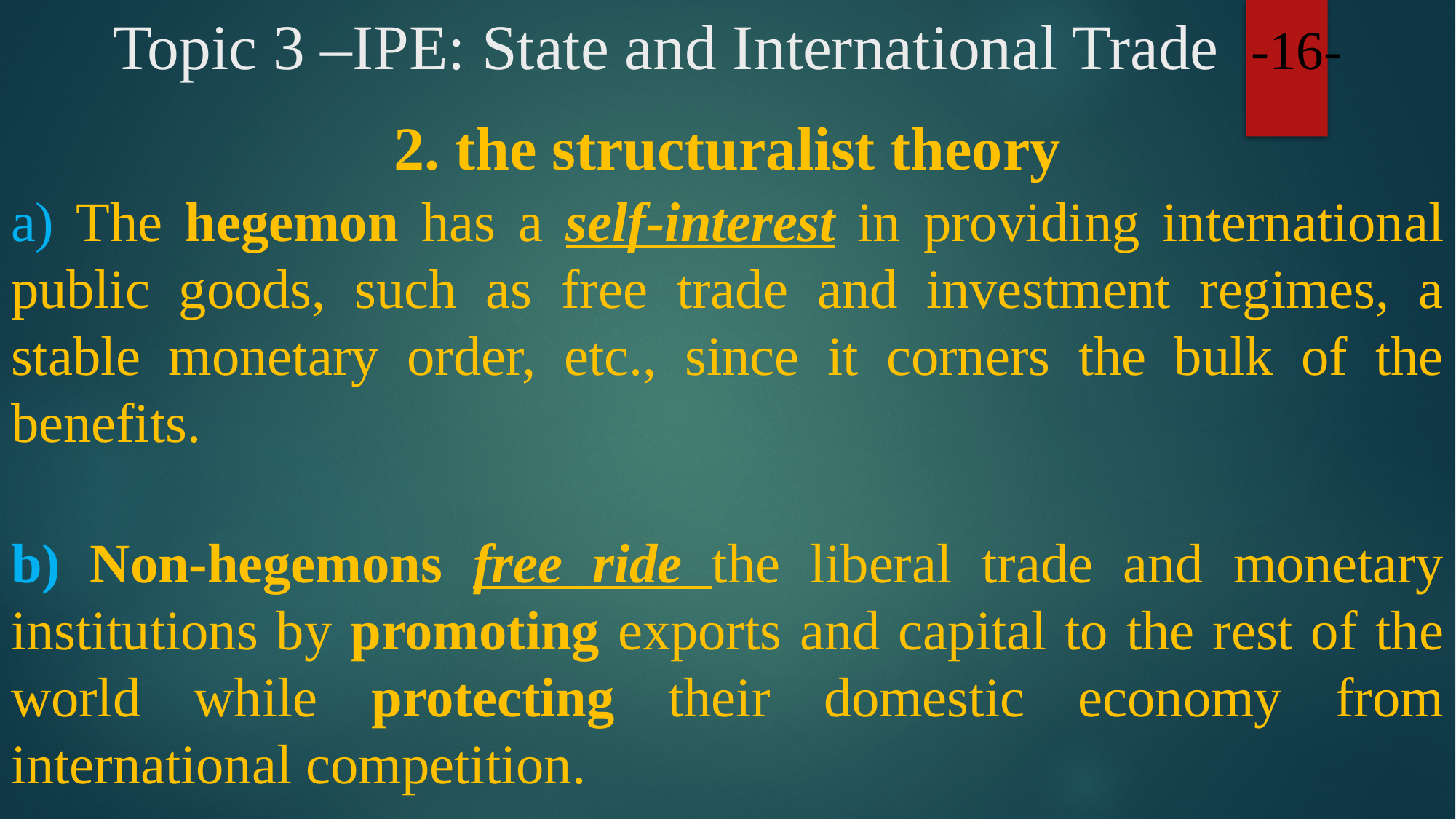

# Topic 3 –IPE: State and International Trade  -16-

2. the structuralist theory
a) The hegemon has a self-interest in providing international public goods, such as free trade and investment regimes, a stable monetary order, etc., since it corners the bulk of the benefits.

b) Non-hegemons free ride the liberal trade and monetary institutions by promoting exports and capital to the rest of the world while protecting their domestic economy from international competition.